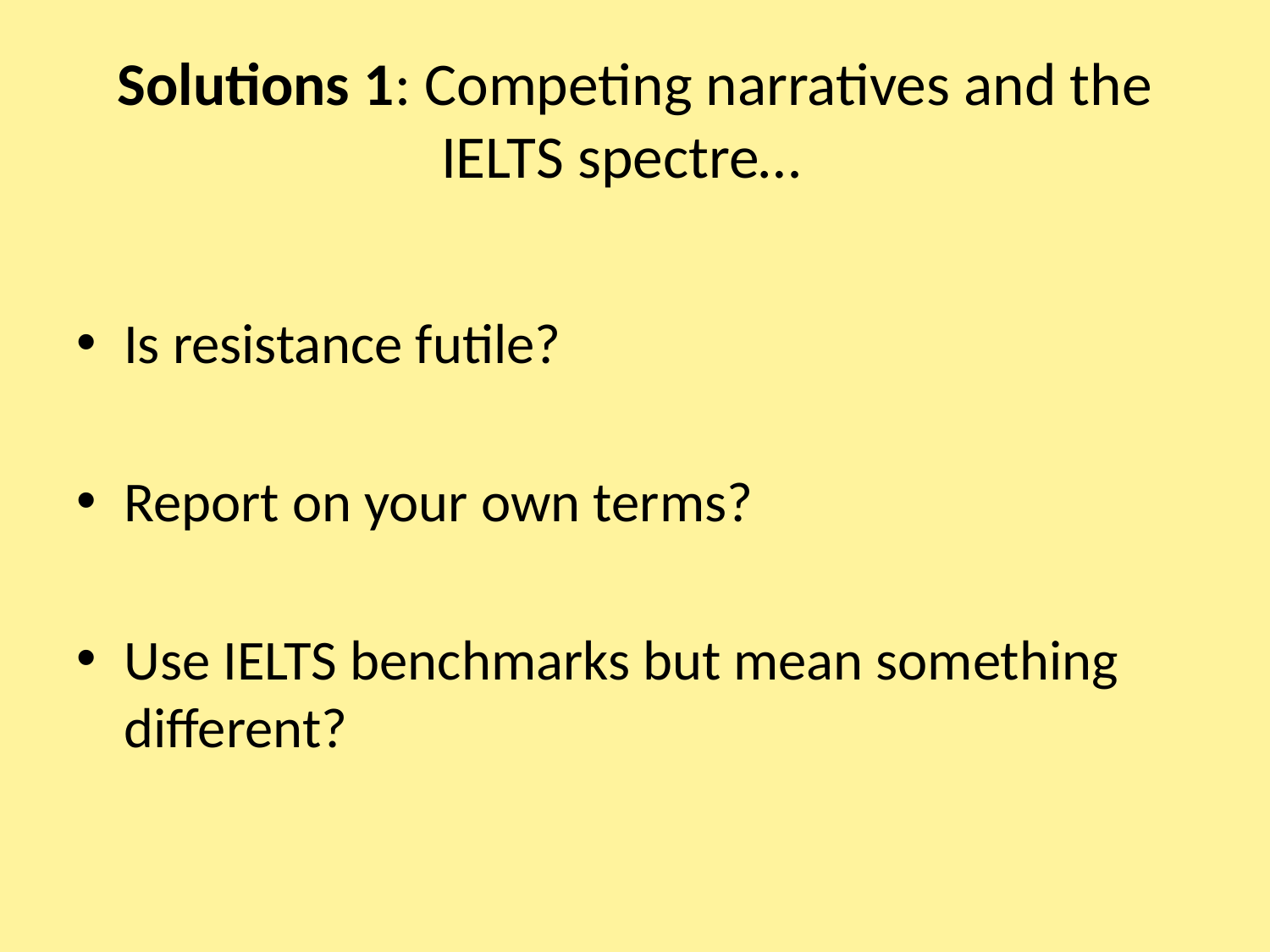

# Solutions 1: Competing narratives and the IELTS spectre…

Is resistance futile?

Report on your own terms?

Use IELTS benchmarks but mean something different?